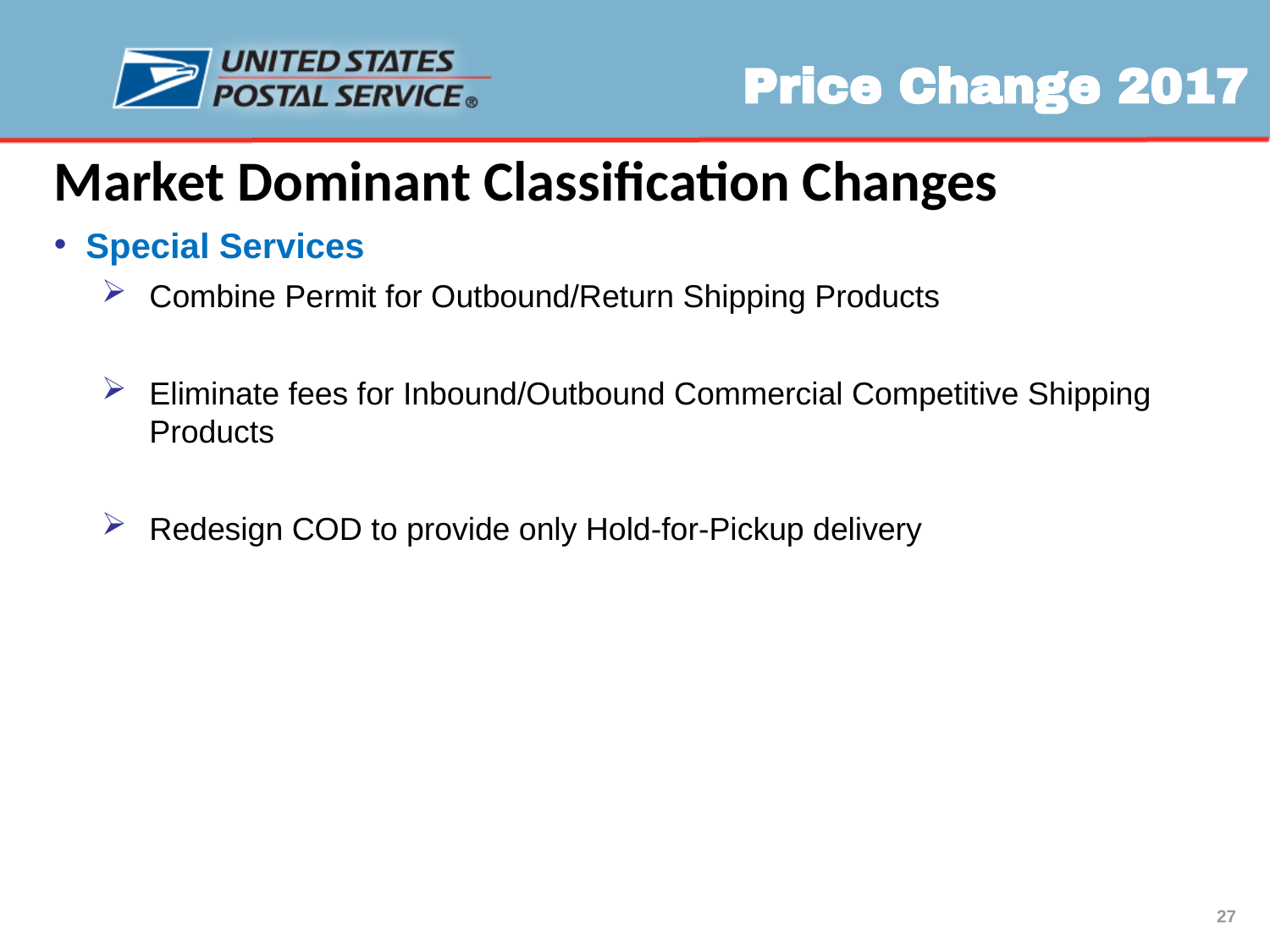

Market Dominant Classification Changes
Special Services
Combine Permit for Outbound/Return Shipping Products

Eliminate fees for Inbound/Outbound Commercial Competitive Shipping Products

Redesign COD to provide only Hold-for-Pickup delivery

27